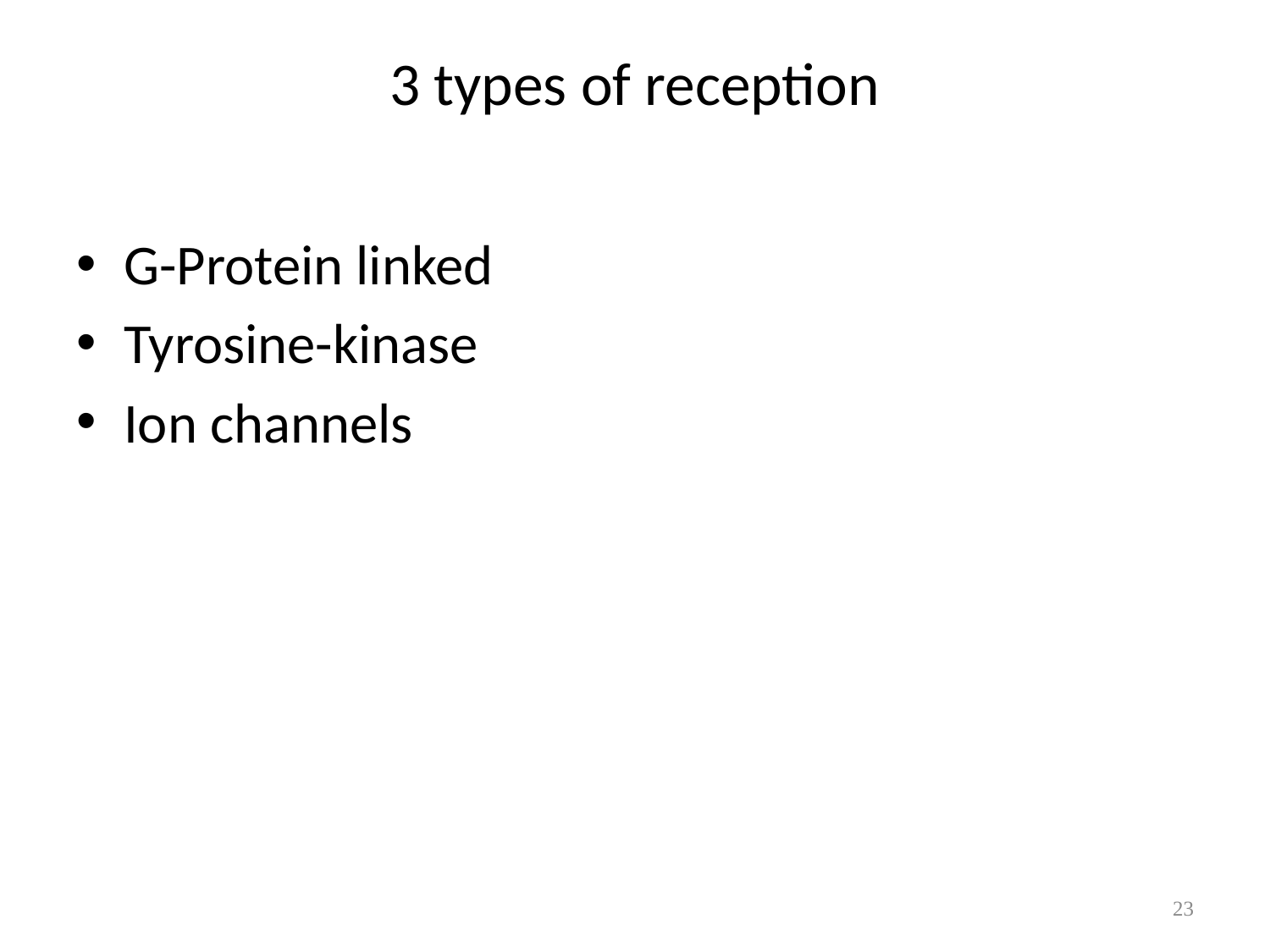

# 3 types of reception
G-Protein linked
Tyrosine-kinase
Ion channels
23